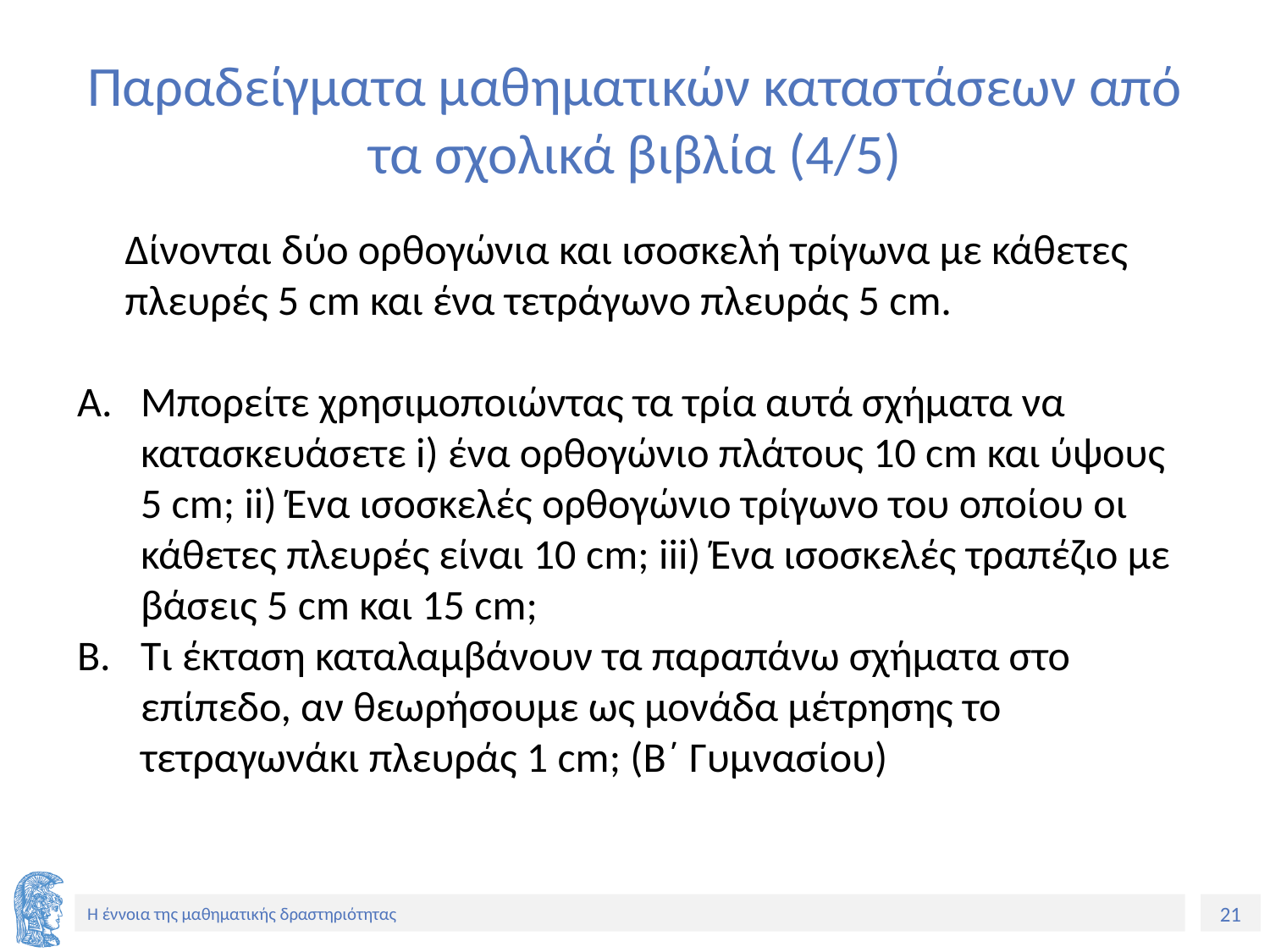

# Παραδείγματα μαθηματικών καταστάσεων από τα σχολικά βιβλία (4/5)
     Δίνονται δύο ορθογώνια και ισοσκελή τρίγωνα με κάθετες πλευρές 5 cm και ένα τετράγωνο πλευράς 5 cm.

Μπορείτε χρησιμοποιώντας τα τρία αυτά σχήματα να κατασκευάσετε i) ένα ορθογώνιο πλάτους 10 cm και ύψους 5 cm; ii) Ένα ισοσκελές ορθογώνιο τρίγωνο του οποίου οι κάθετες πλευρές είναι 10 cm; iii) Ένα ισοσκελές τραπέζιο με βάσεις 5 cm και 15 cm;
Τι έκταση καταλαμβάνουν τα παραπάνω σχήματα στο επίπεδο, αν θεωρήσουμε ως μονάδα μέτρησης το τετραγωνάκι πλευράς 1 cm; (Β΄ Γυμνασίου)